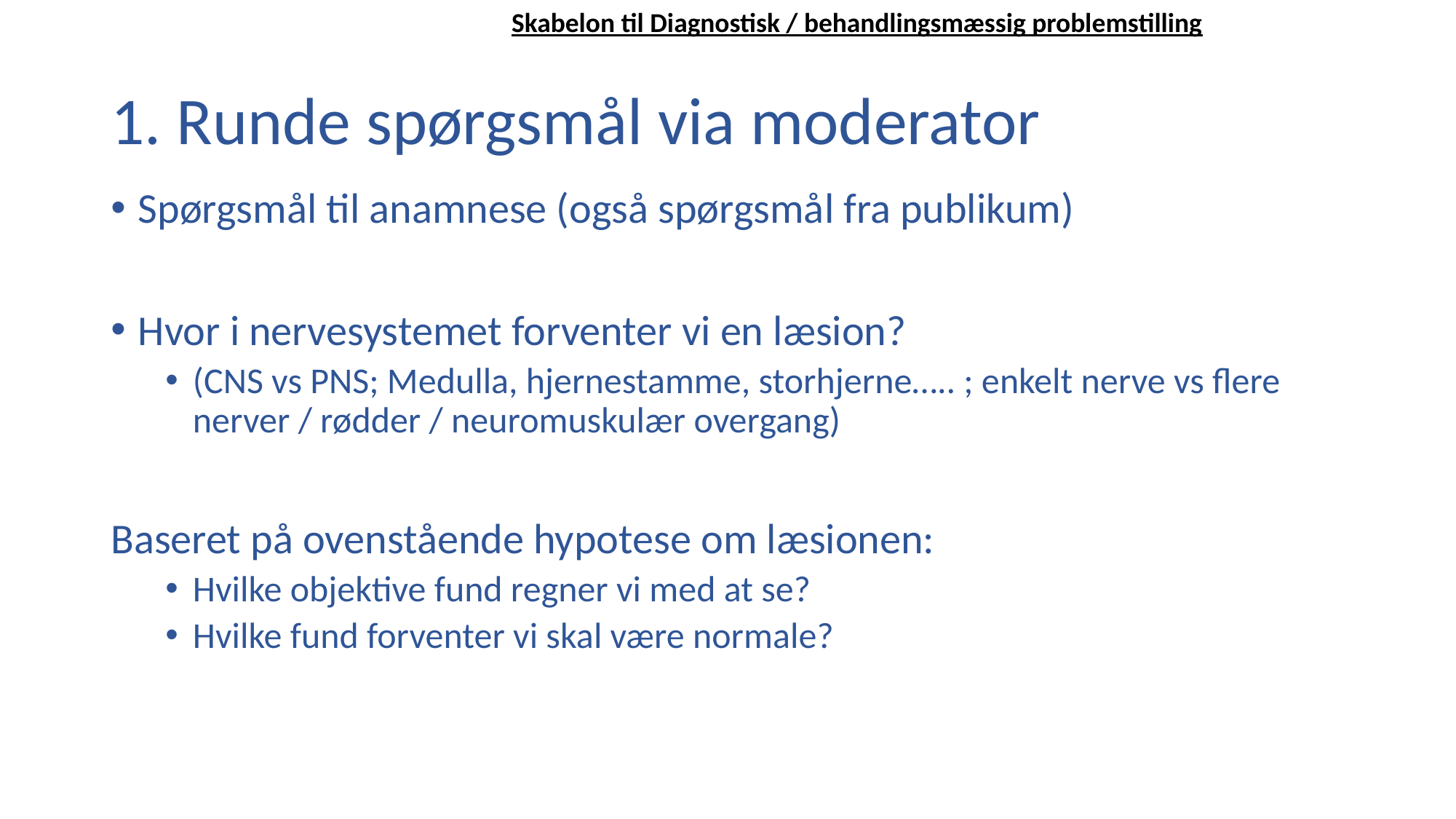

Skabelon til Diagnostisk / behandlingsmæssig problemstilling
# 1. Runde spørgsmål via moderator
Spørgsmål til anamnese (også spørgsmål fra publikum)

Hvor i nervesystemet forventer vi en læsion?
(CNS vs PNS; Medulla, hjernestamme, storhjerne….. ; enkelt nerve vs flere nerver / rødder / neuromuskulær overgang)

Baseret på ovenstående hypotese om læsionen:
Hvilke objektive fund regner vi med at se?
Hvilke fund forventer vi skal være normale?